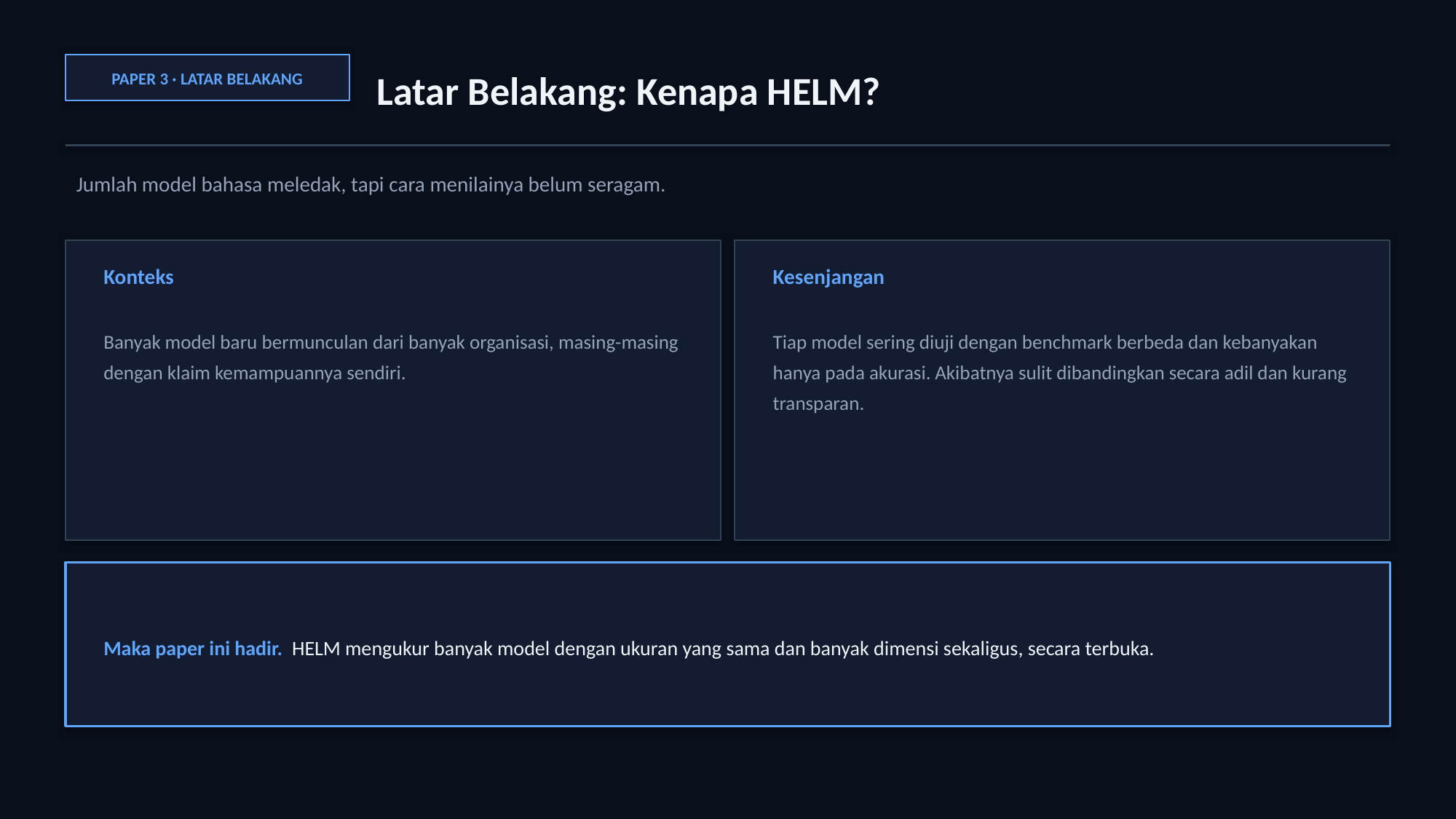

Latar Belakang: Kenapa HELM?

PAPER 3 · LATAR BELAKANG

Jumlah model bahasa meledak, tapi cara menilainya belum seragam.

Konteks
Kesenjangan
Banyak model baru bermunculan dari banyak organisasi, masing-masing dengan klaim kemampuannya sendiri.
Tiap model sering diuji dengan benchmark berbeda dan kebanyakan hanya pada akurasi. Akibatnya sulit dibandingkan secara adil dan kurang transparan.

Maka paper ini hadir.  HELM mengukur banyak model dengan ukuran yang sama dan banyak dimensi sekaligus, secara terbuka.